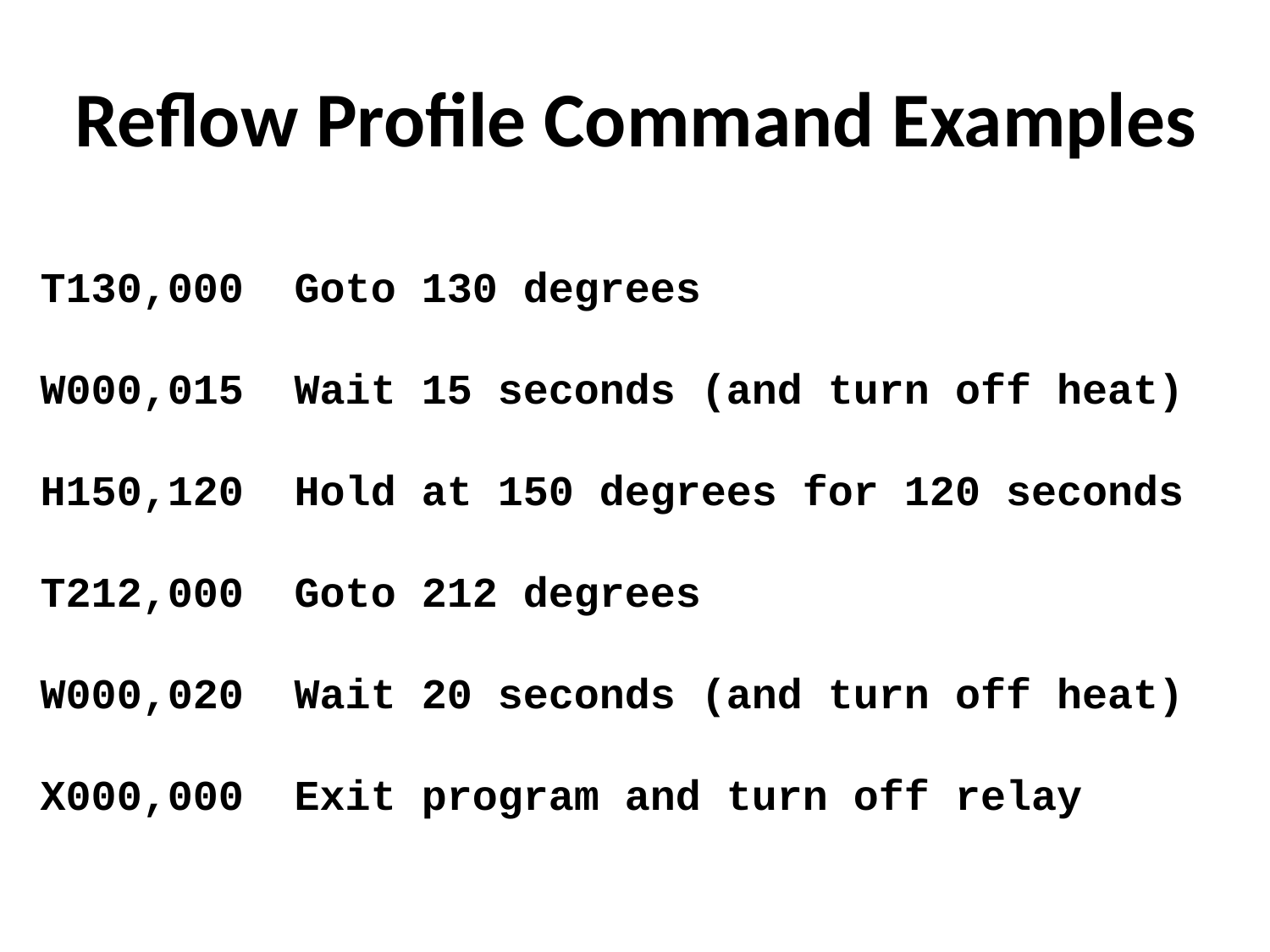

Reflow Profile Command Examples

T130,000	Goto 130 degrees

W000,015	Wait 15 seconds (and turn off heat)

H150,120	Hold at 150 degrees for 120 seconds

T212,000	Goto 212 degrees

W000,020	Wait 20 seconds (and turn off heat)

X000,000	Exit program and turn off relay